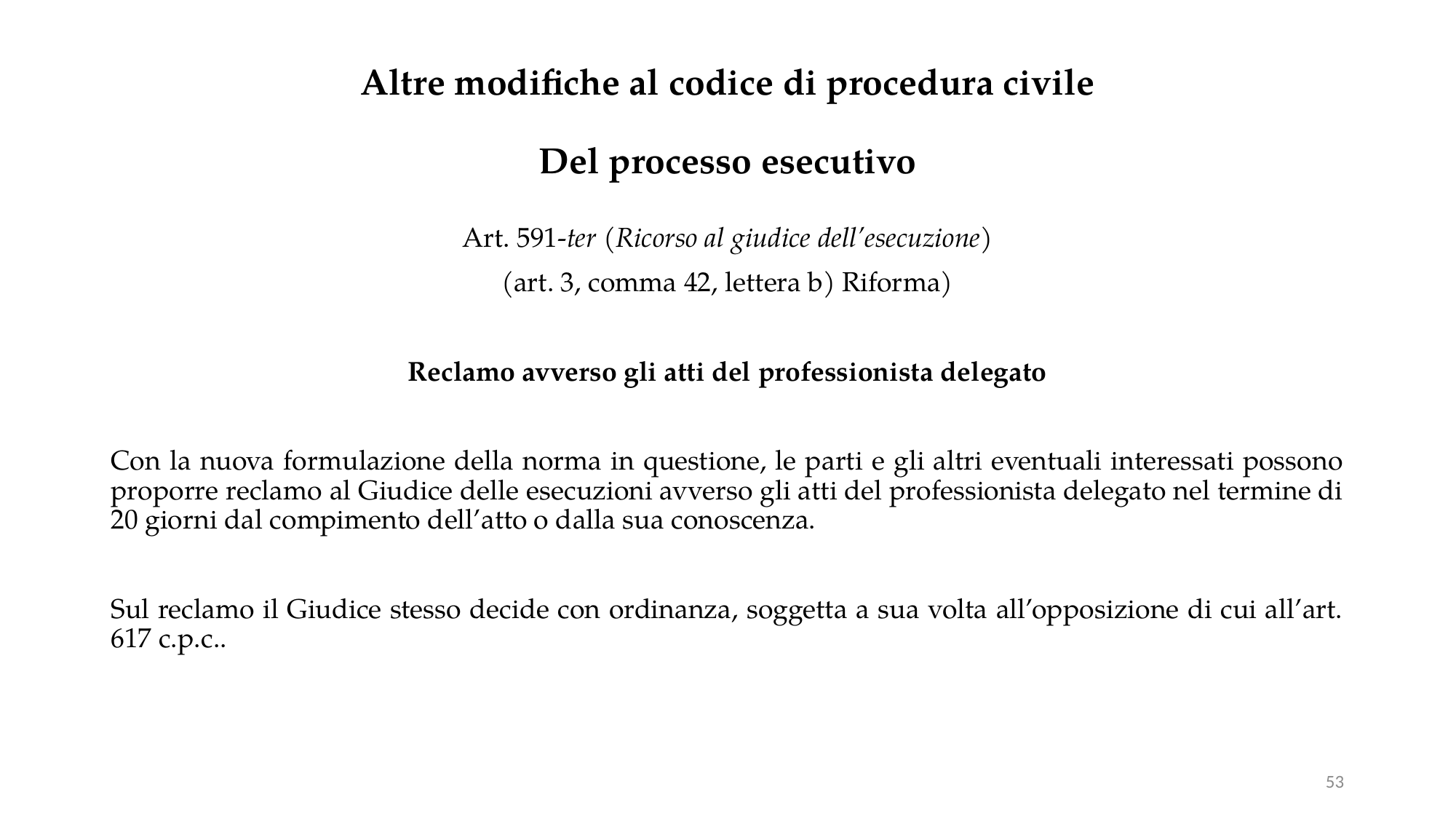

# Altre modifiche al codice di procedura civile Del processo esecutivo
Art. 591-ter (Ricorso al giudice dell’esecuzione)
(art. 3, comma 42, lettera b) Riforma)

Reclamo avverso gli atti del professionista delegato

Con la nuova formulazione della norma in questione, le parti e gli altri eventuali interessati possono proporre reclamo al Giudice delle esecuzioni avverso gli atti del professionista delegato nel termine di 20 giorni dal compimento dell’atto o dalla sua conoscenza.

Sul reclamo il Giudice stesso decide con ordinanza, soggetta a sua volta all’opposizione di cui all’art. 617 c.p.c..

53